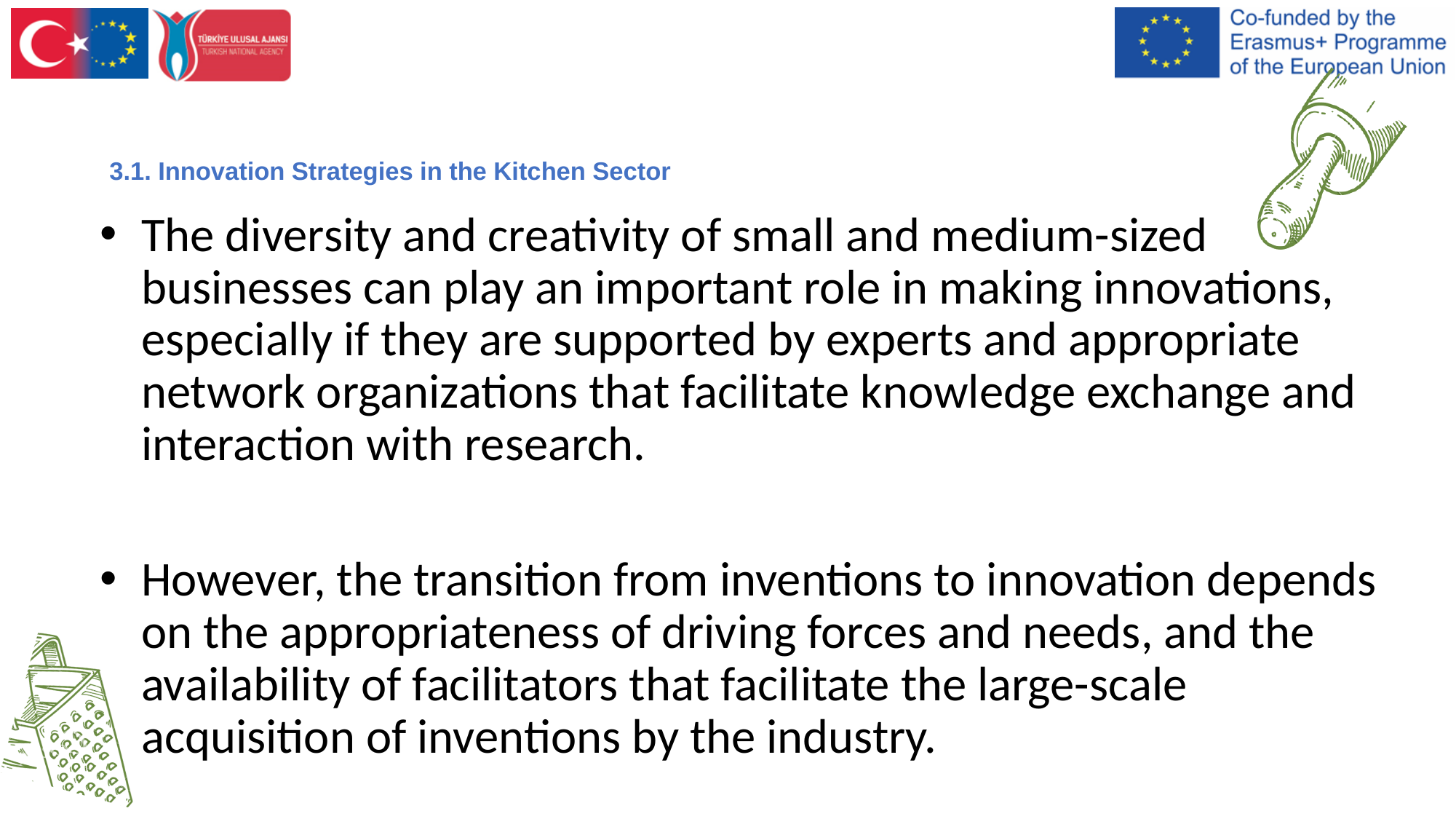

# 3.1. Innovation Strategies in the Kitchen Sector

The diversity and creativity of small and medium-sized businesses can play an important role in making innovations, especially if they are supported by experts and appropriate network organizations that facilitate knowledge exchange and interaction with research.

However, the transition from inventions to innovation depends on the appropriateness of driving forces and needs, and the availability of facilitators that facilitate the large-scale acquisition of inventions by the industry.